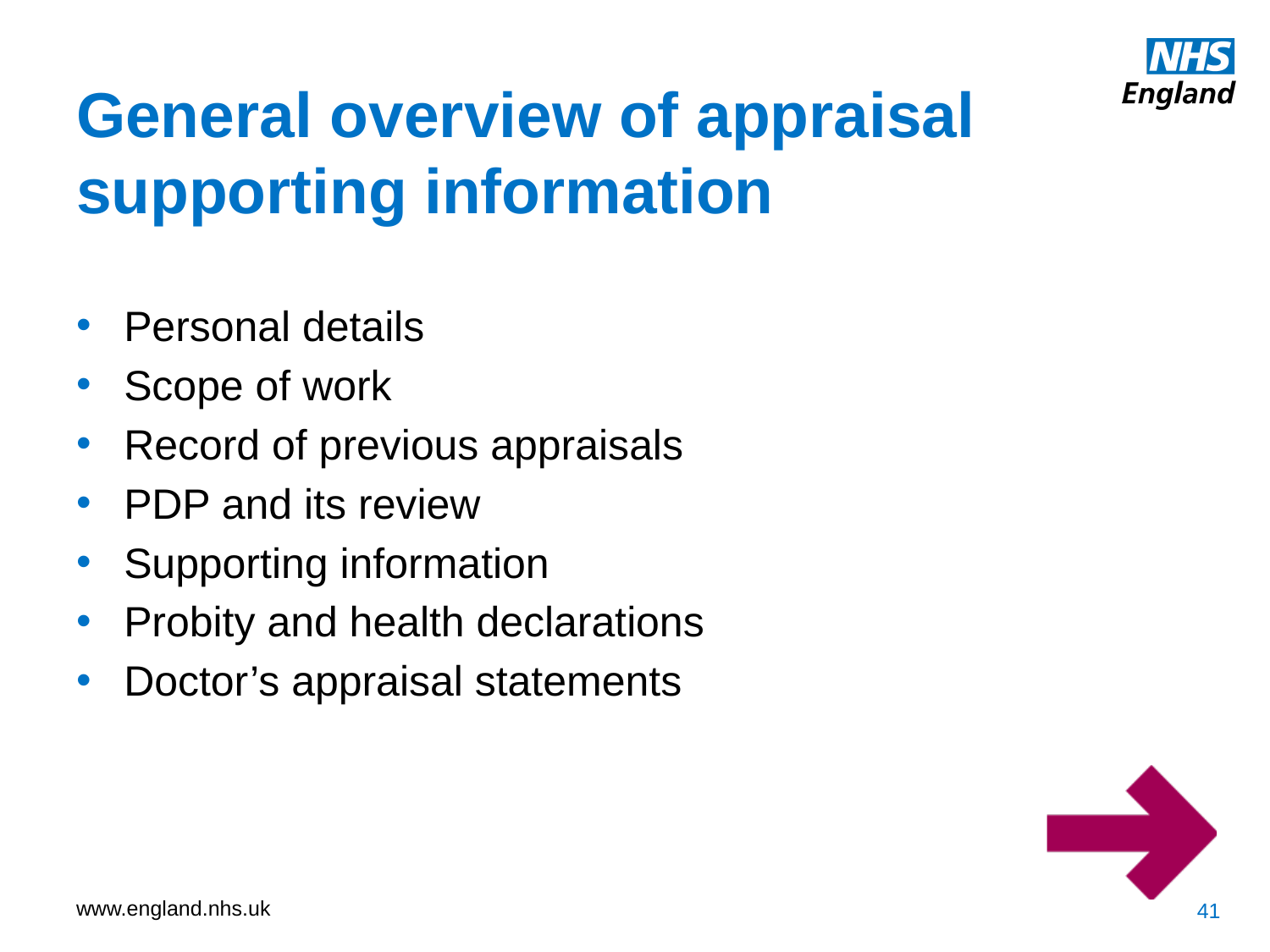

General overview of appraisal supporting information

Personal details
Scope of work
Record of previous appraisals
PDP and its review
Supporting information
Probity and health declarations
Doctor’s appraisal statements
41